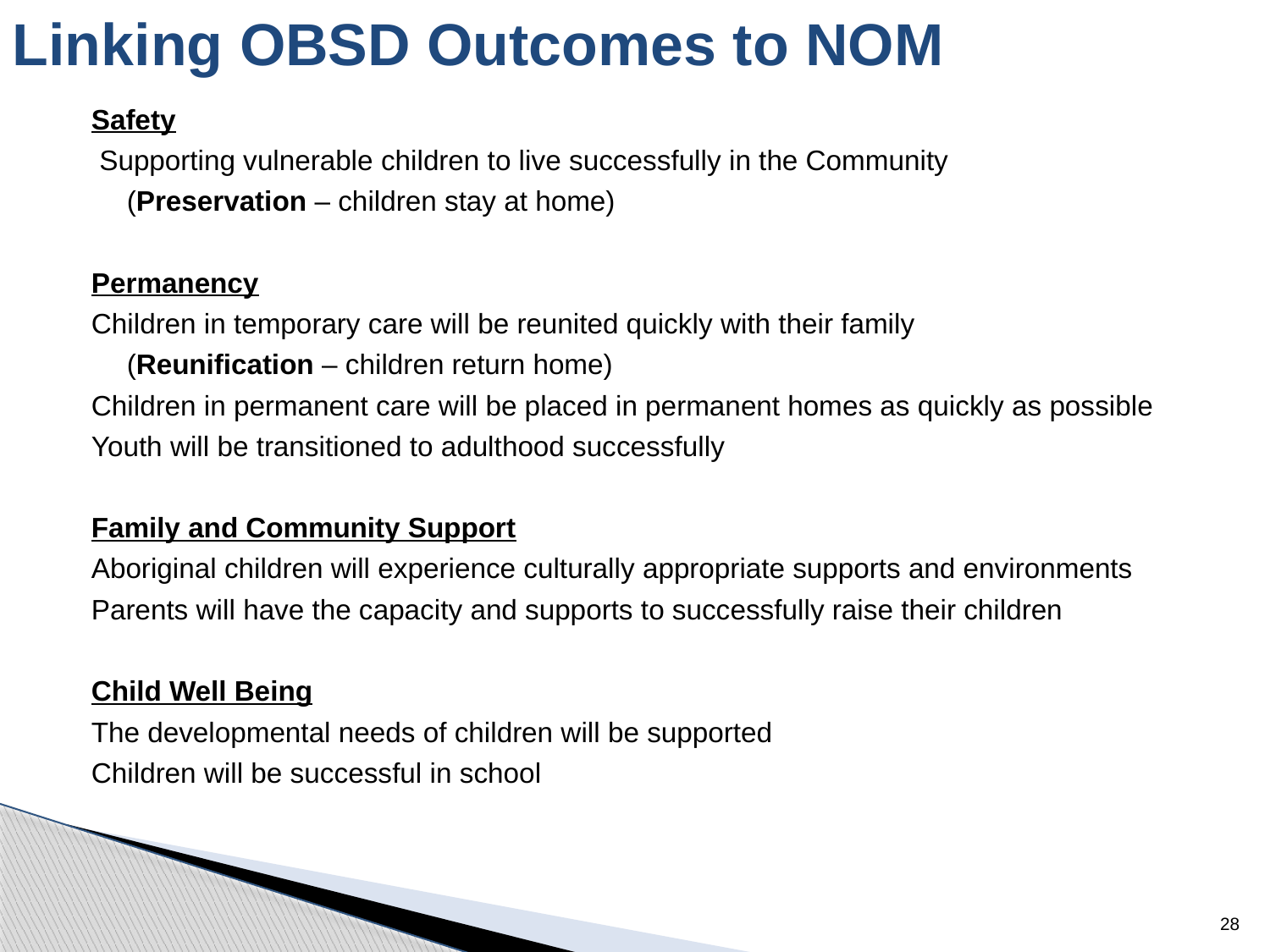

# Linking OBSD Outcomes to NOM
Safety
 Supporting vulnerable children to live successfully in the Community
	(Preservation – children stay at home)

Permanency
Children in temporary care will be reunited quickly with their family
	(Reunification – children return home)
Children in permanent care will be placed in permanent homes as quickly as possible
Youth will be transitioned to adulthood successfully

Family and Community Support
Aboriginal children will experience culturally appropriate supports and environments
Parents will have the capacity and supports to successfully raise their children

Child Well Being
The developmental needs of children will be supported
Children will be successful in school

28